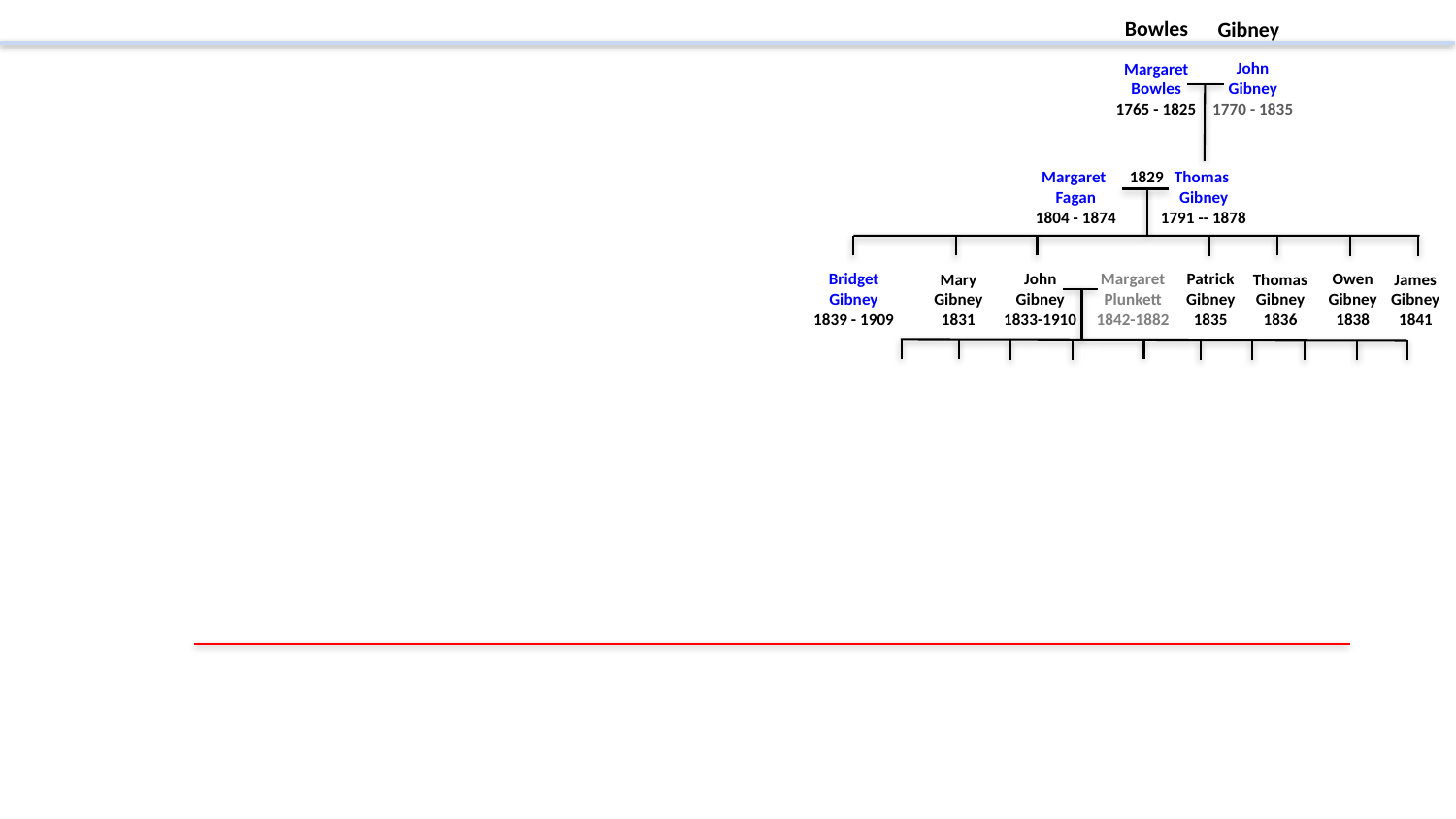

Bowles
Gibney
John
Gibney
1770 - 1835
Margaret
Bowles
1765 - 1825
1829
Thomas
Gibney
1791 -- 1878
Margaret
Fagan
1804 - 1874
Margaret
Plunkett
1842-1882
Bridget
Gibney
1839 - 1909
John
Gibney
1833-1910
Patrick
Gibney
1835
Owen
Gibney
1838
James
Gibney
1841
Mary
Gibney
1831
Thomas
Gibney
1836